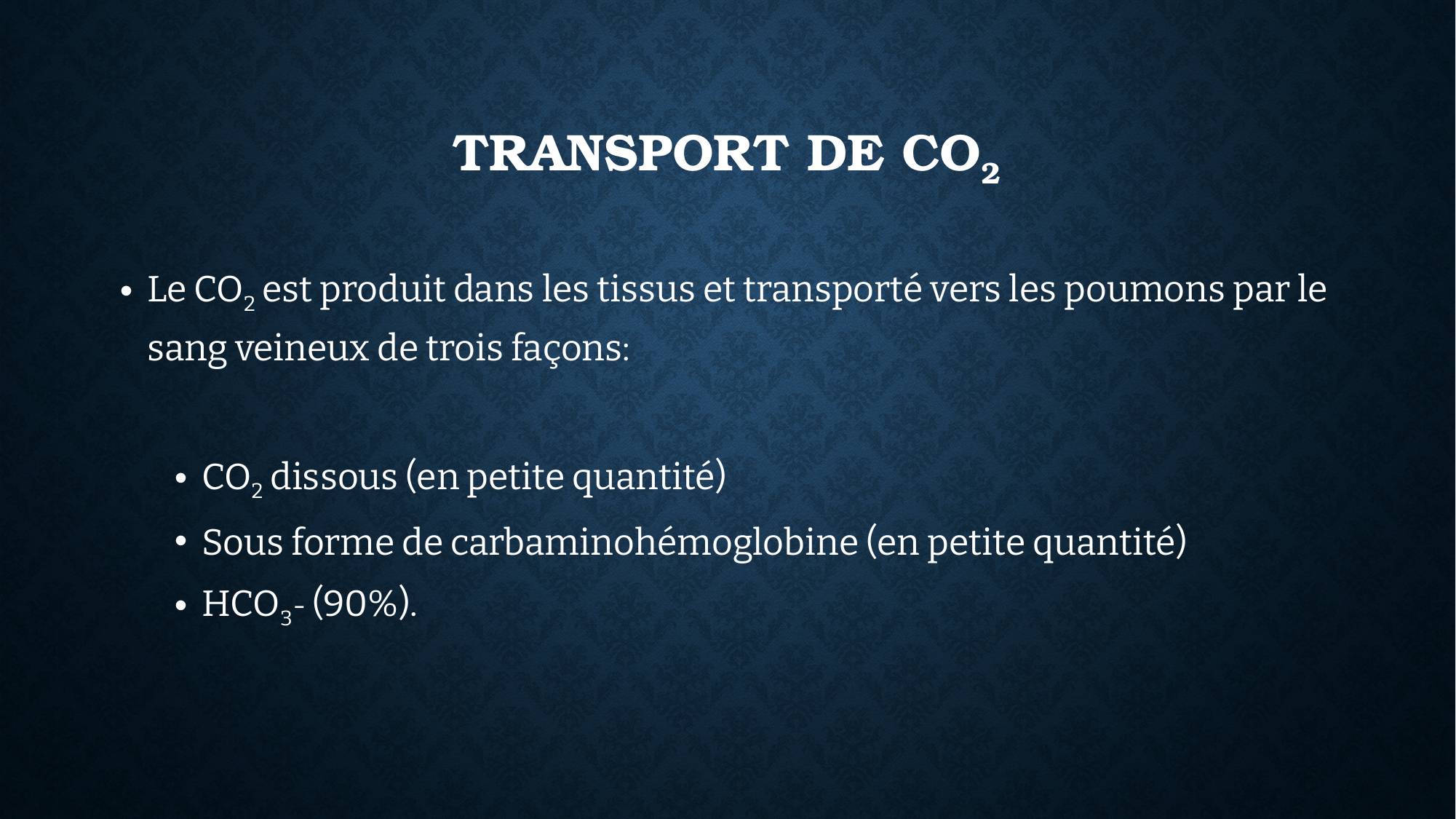

# Transport de CO2
Le CO2 est produit dans les tissus et transporté vers les poumons par le sang veineux de trois façons:

CO2 dissous (en petite quantité)
Sous forme de carbaminohémoglobine (en petite quantité)
HCO3- (90%).